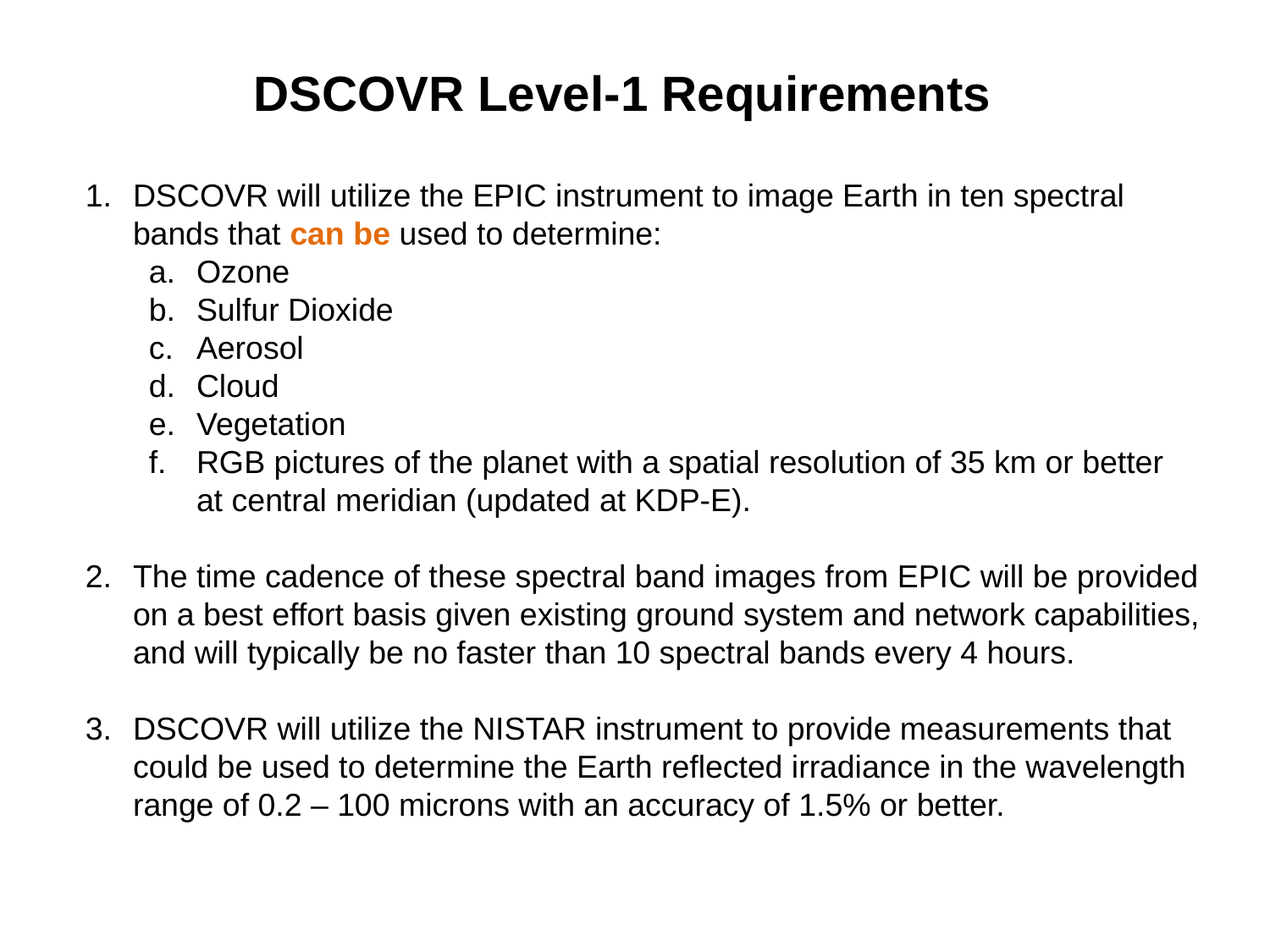

DSCOVR Level-1 Requirements
DSCOVR will utilize the EPIC instrument to image Earth in ten spectral
bands that can be used to determine:
Ozone
Sulfur Dioxide
Aerosol
Cloud
Vegetation
RGB pictures of the planet with a spatial resolution of 35 km or better
at central meridian (updated at KDP-E).

The time cadence of these spectral band images from EPIC will be provided
on a best effort basis given existing ground system and network capabilities,
and will typically be no faster than 10 spectral bands every 4 hours.

DSCOVR will utilize the NISTAR instrument to provide measurements that
could be used to determine the Earth reflected irradiance in the wavelength
range of 0.2 – 100 microns with an accuracy of 1.5% or better.